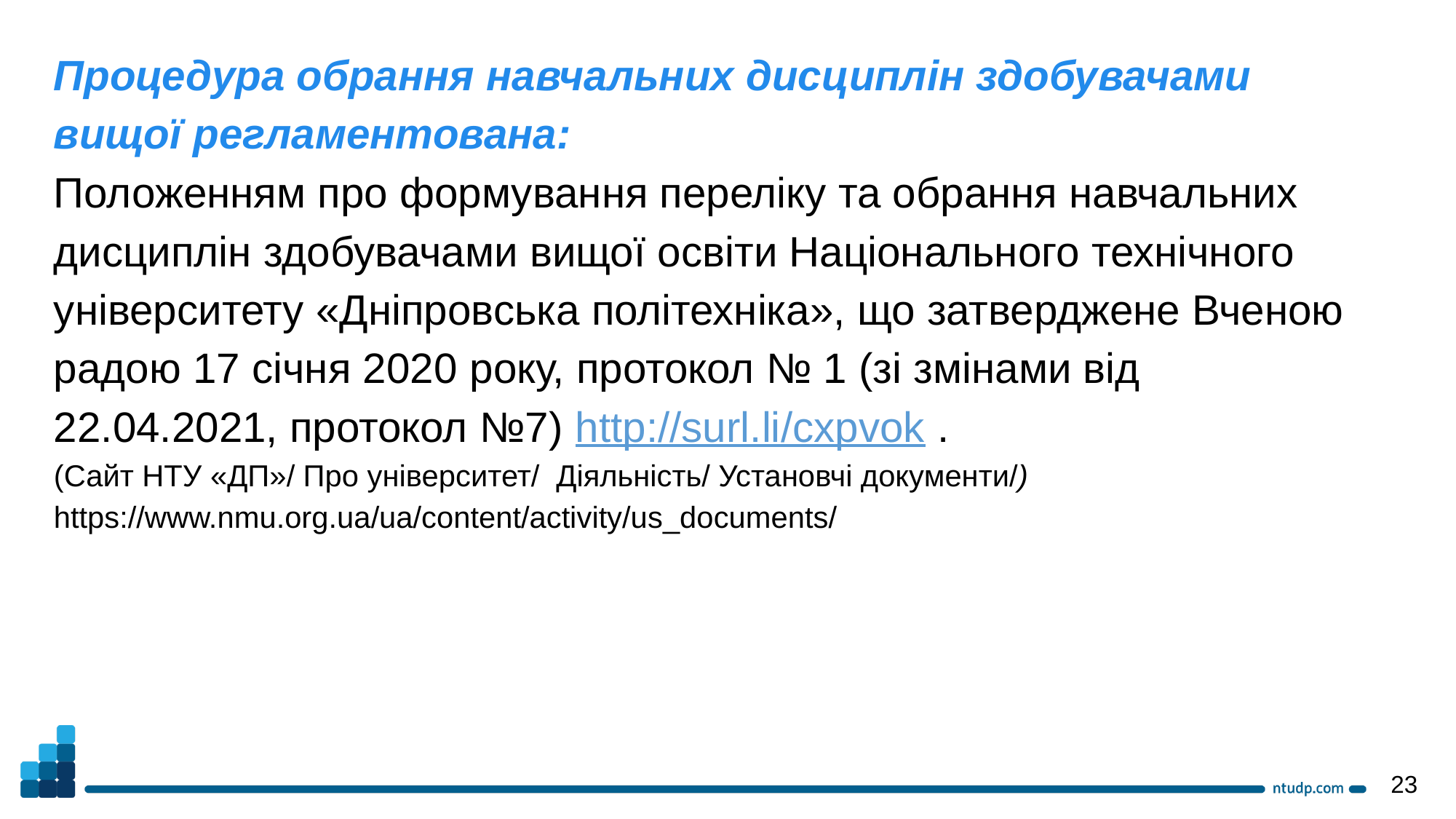

Процедура обрання навчальних дисциплін здобувачами вищої регламентована:
Положенням про формування переліку та обрання навчальних дисциплін здобувачами вищої освіти Національного технічного університету «Дніпровська політехніка», що затверджене Вченою радою 17 січня 2020 року, протокол № 1 (зі змінами від 22.04.2021, протокол №7) http://surl.li/cxpvok .
(Сайт НТУ «ДП»/ Про університет/  Діяльність/ Установчі документи/) https://www.nmu.org.ua/ua/content/activity/us_documents/